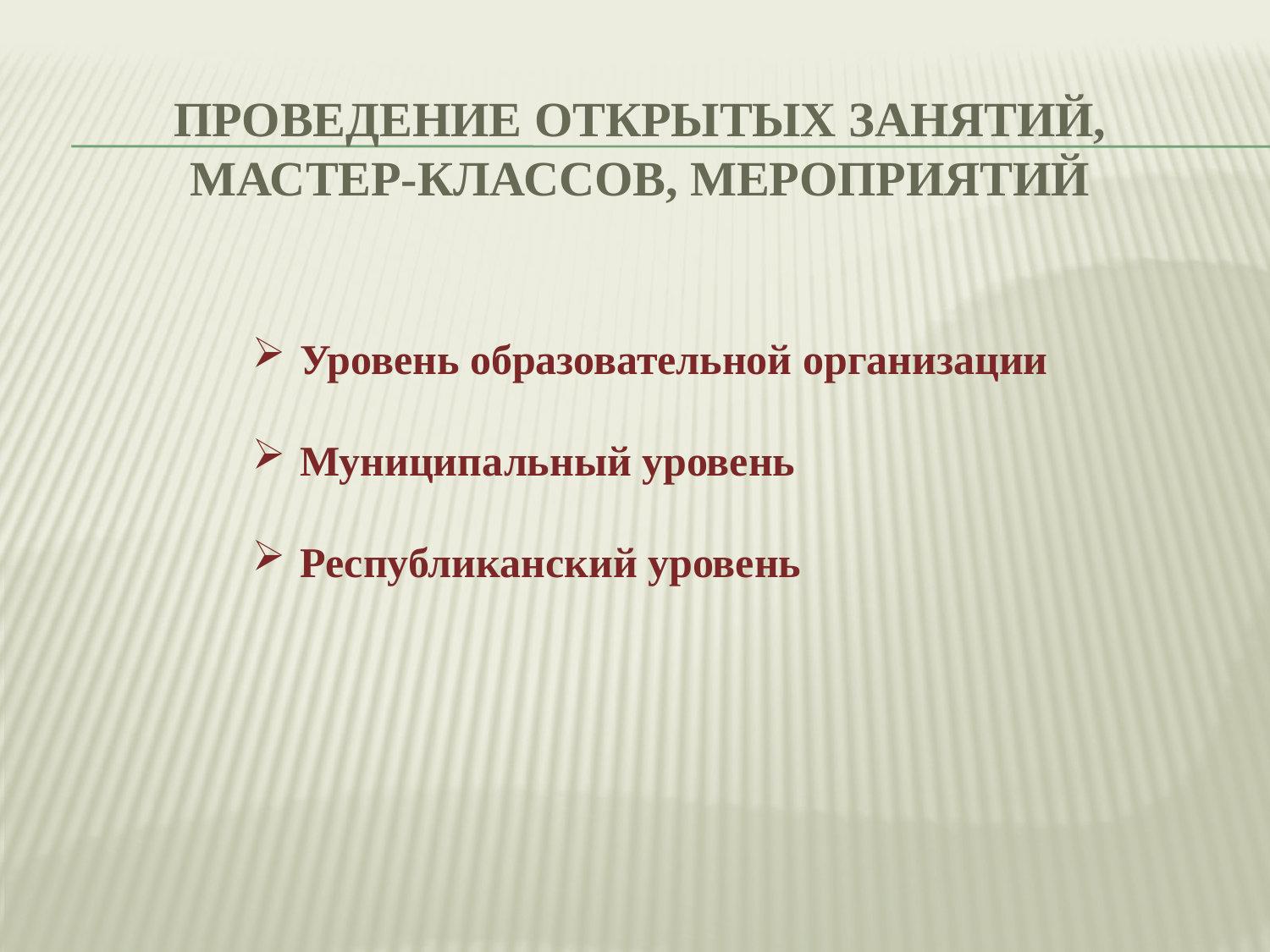

# Проведение открытых занятий, мастер-классов, мероприятий
Уровень образовательной организации

Муниципальный уровень

Республиканский уровень